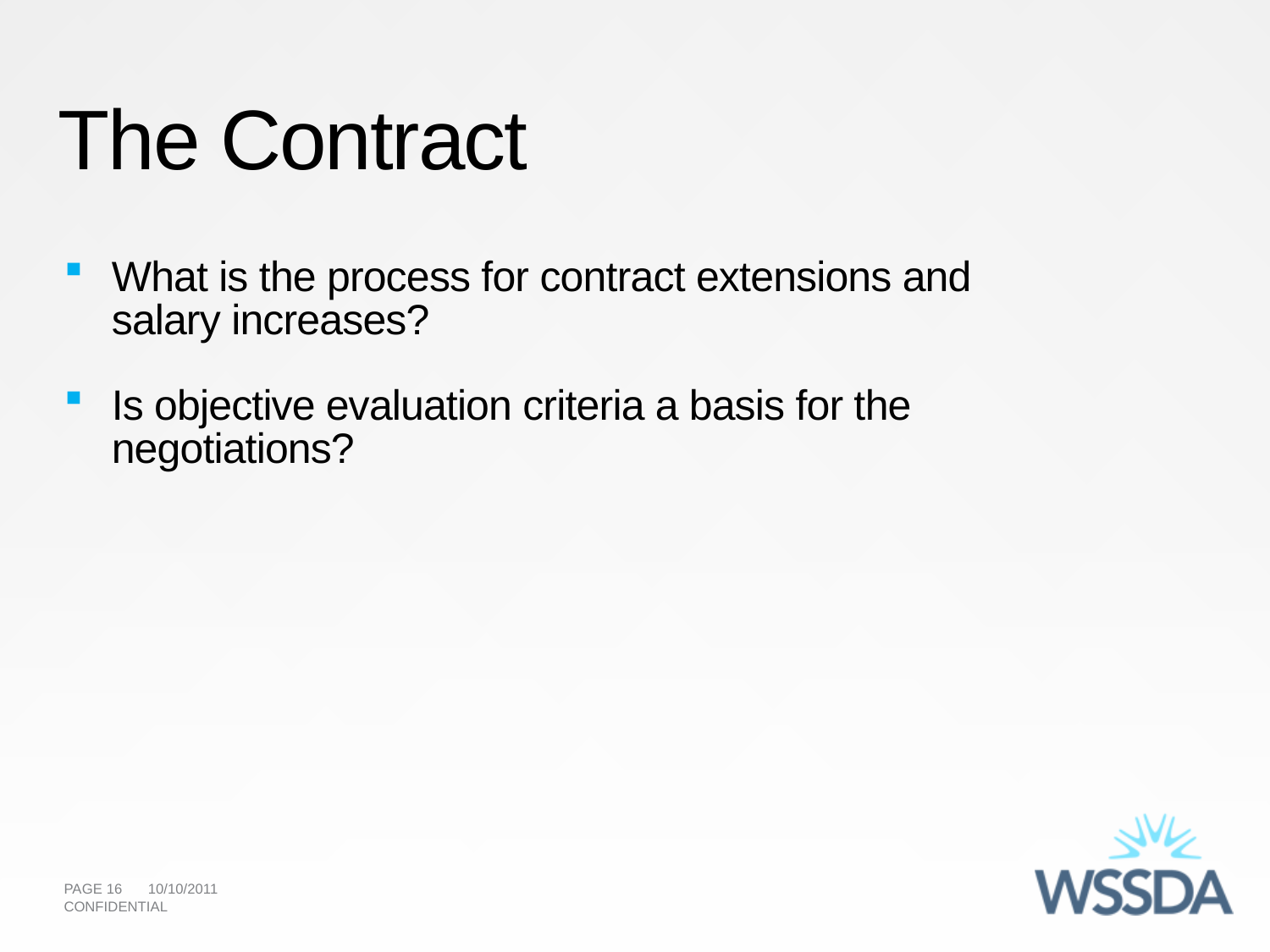

# The Contract

What is the process for contract extensions and salary increases?
Is objective evaluation criteria a basis for the negotiations?

PAGE 16
10/10/2011
CONFIDENTIAL